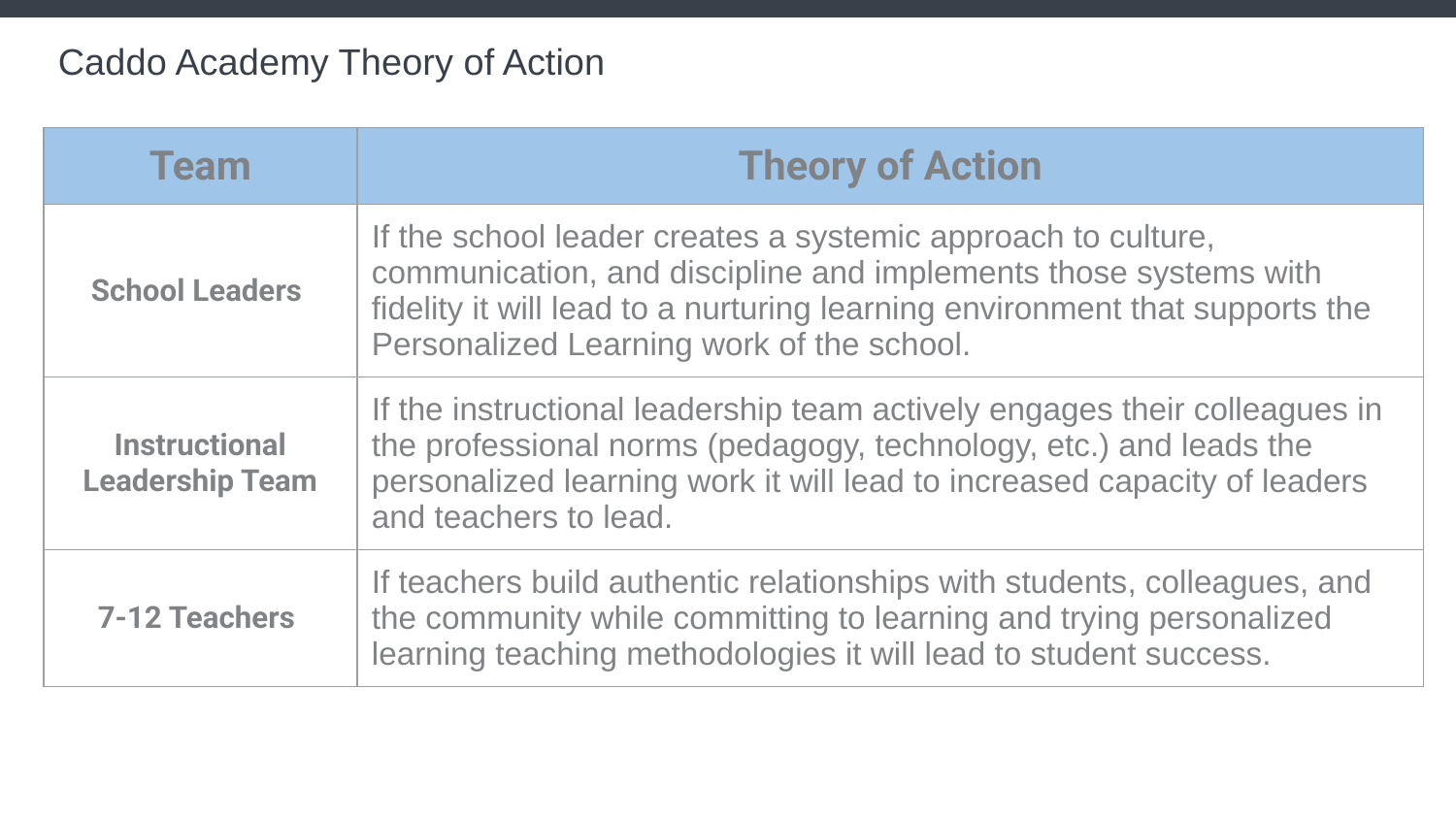

# Caddo Academy Theory of Action
| Team | Theory of Action |
| --- | --- |
| School Leaders | If the school leader creates a systemic approach to culture, communication, and discipline and implements those systems with fidelity it will lead to a nurturing learning environment that supports the Personalized Learning work of the school. |
| Instructional Leadership Team | If the instructional leadership team actively engages their colleagues in the professional norms (pedagogy, technology, etc.) and leads the personalized learning work it will lead to increased capacity of leaders and teachers to lead. |
| 7-12 Teachers | If teachers build authentic relationships with students, colleagues, and the community while committing to learning and trying personalized learning teaching methodologies it will lead to student success. |